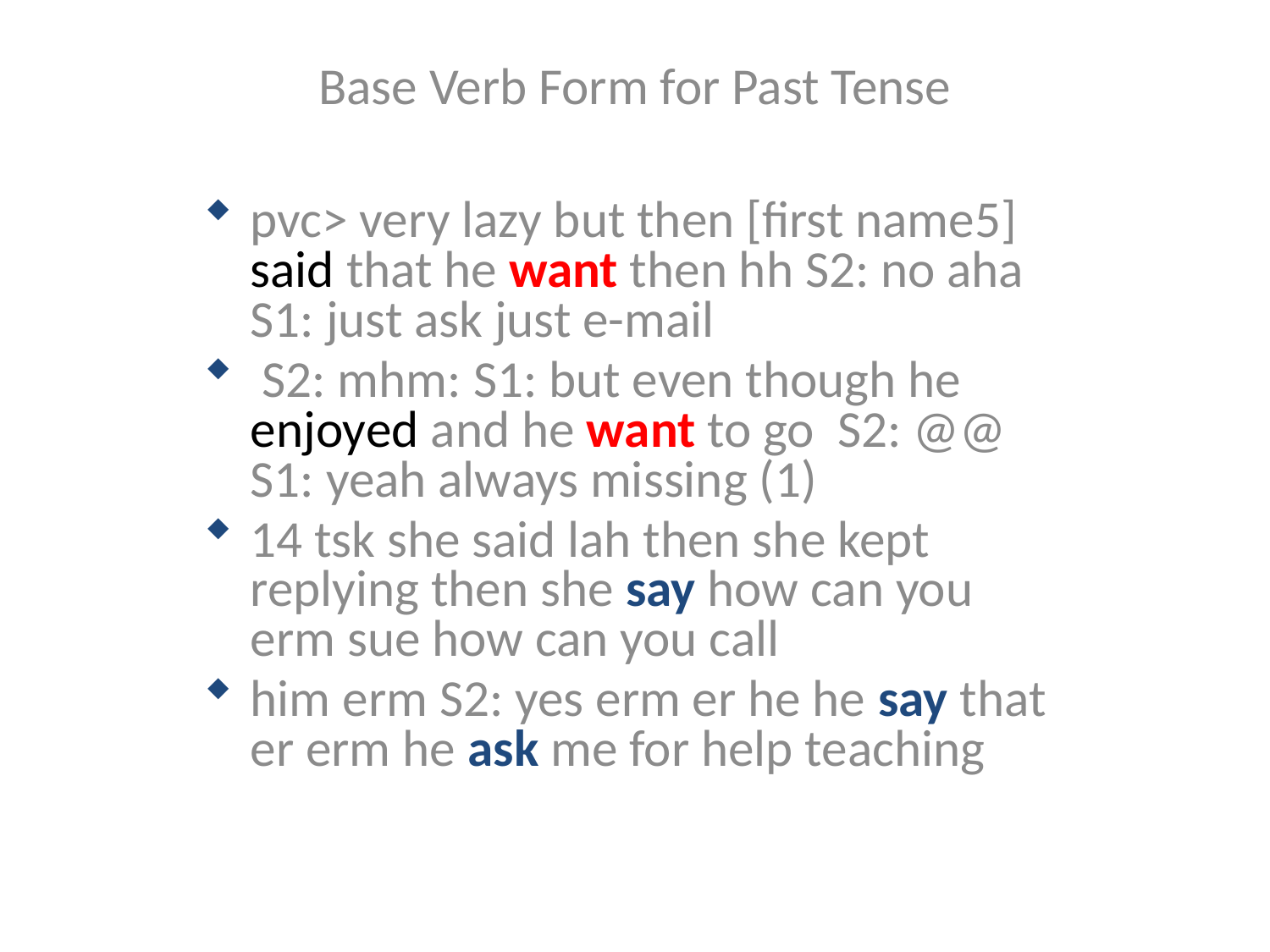

Base Verb Form for Past Tense

pvc> very lazy but then [first name5] said that he want then hh S2: no aha S1: just ask just e-mail
 S2: mhm: S1: but even though he enjoyed and he want to go  S2: @@ S1: yeah always missing (1)
14 tsk she said lah then she kept replying then she say how can you erm sue how can you call
him erm S2: yes erm er he he say that er erm he ask me for help teaching